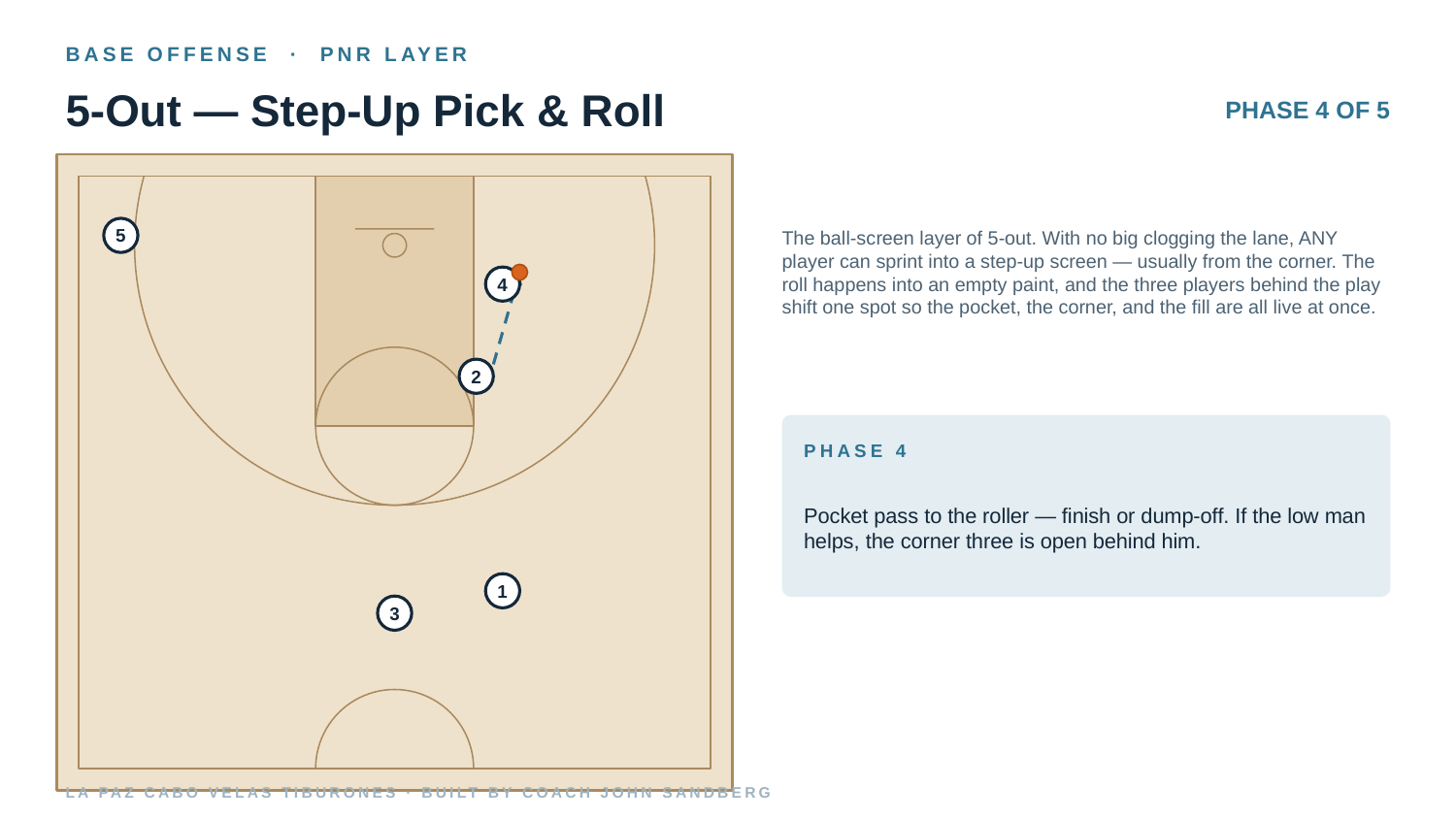

BASE OFFENSE  ·  PNR LAYER
5-Out — Step-Up Pick & Roll
PHASE 4 OF 5

The ball-screen layer of 5-out. With no big clogging the lane, ANY player can sprint into a step-up screen — usually from the corner. The roll happens into an empty paint, and the three players behind the play shift one spot so the pocket, the corner, and the fill are all live at once.

5

4

2

PHASE 4
Pocket pass to the roller — finish or dump-off. If the low man helps, the corner three is open behind him.

1

3

LA PAZ CABO VELAS TIBURONES · BUILT BY COACH JOHN SANDBERG